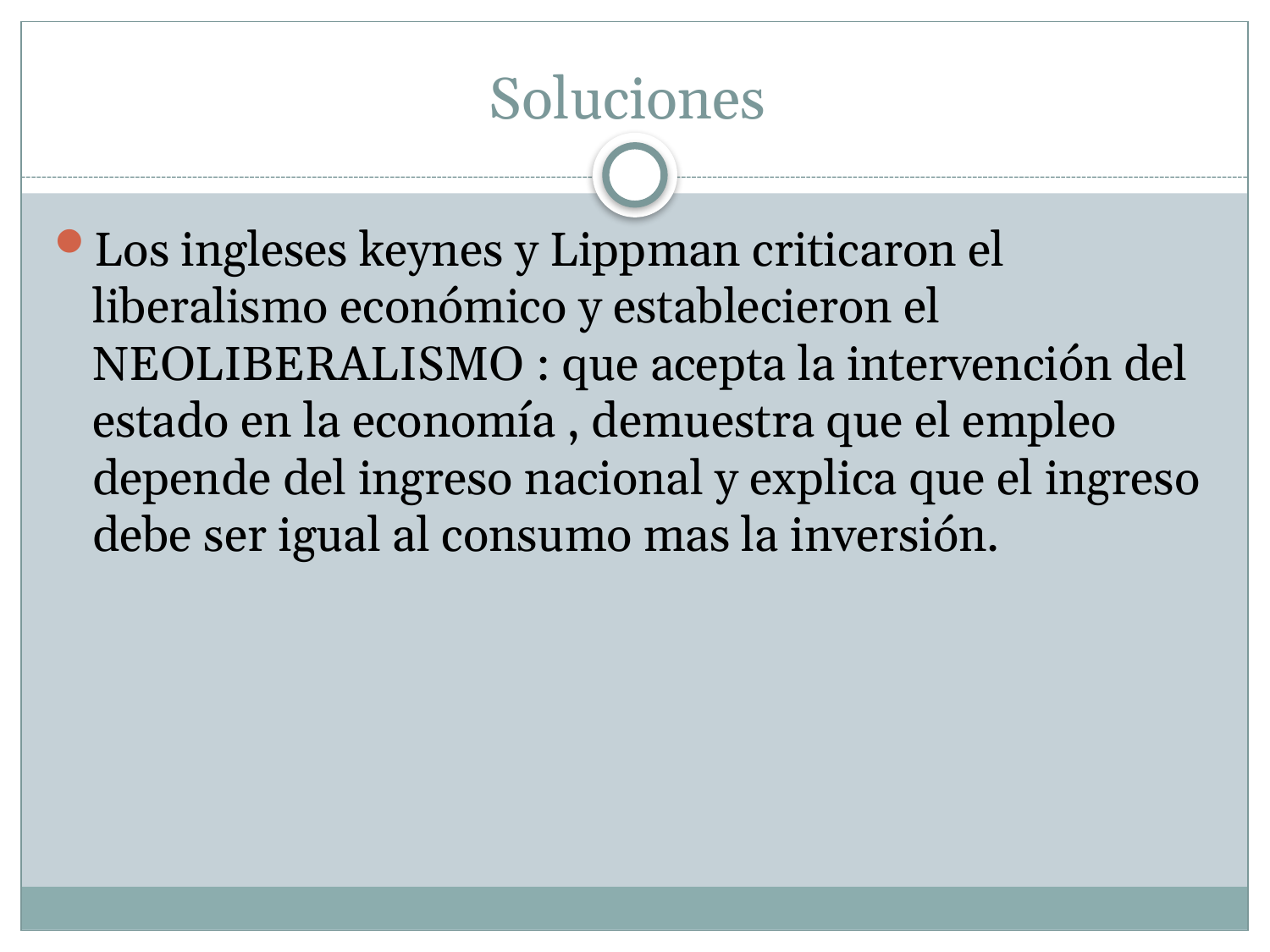

# Soluciones
Los ingleses keynes y Lippman criticaron el liberalismo económico y establecieron el NEOLIBERALISMO : que acepta la intervención del estado en la economía , demuestra que el empleo depende del ingreso nacional y explica que el ingreso debe ser igual al consumo mas la inversión.